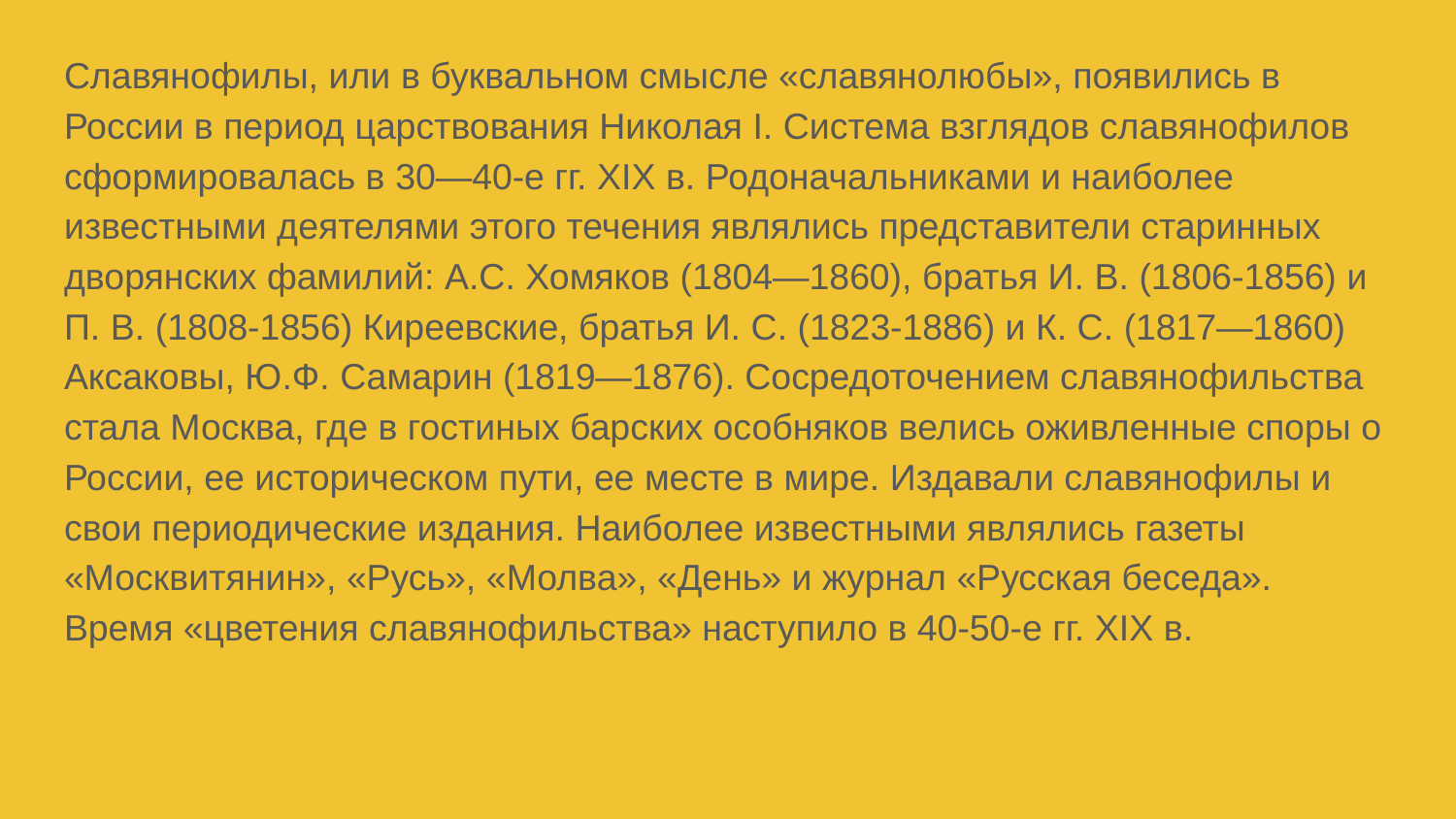

Славянофилы, или в буквальном смысле «славянолюбы», появились в России в период царствования Николая I. Система взглядов славянофилов сформировалась в 30—40-е гг. XIX в. Родоначальниками и наиболее известными деятелями этого течения являлись представители старинных дворянских фамилий: А.С. Хомяков (1804—1860), братья И. В. (1806-1856) и П. В. (1808-1856) Киреевские, братья И. С. (1823-1886) и К. С. (1817—1860) Аксаковы, Ю.Ф. Самарин (1819—1876). Сосредоточением славянофильства стала Москва, где в гостиных барских особняков велись оживленные споры о России, ее историческом пути, ее месте в мире. Издавали славянофилы и свои периодические издания. Наиболее известными являлись газеты «Москвитянин», «Русь», «Молва», «День» и журнал «Русская беседа». Время «цветения славянофильства» наступило в 40-50-е гг. XIX в.